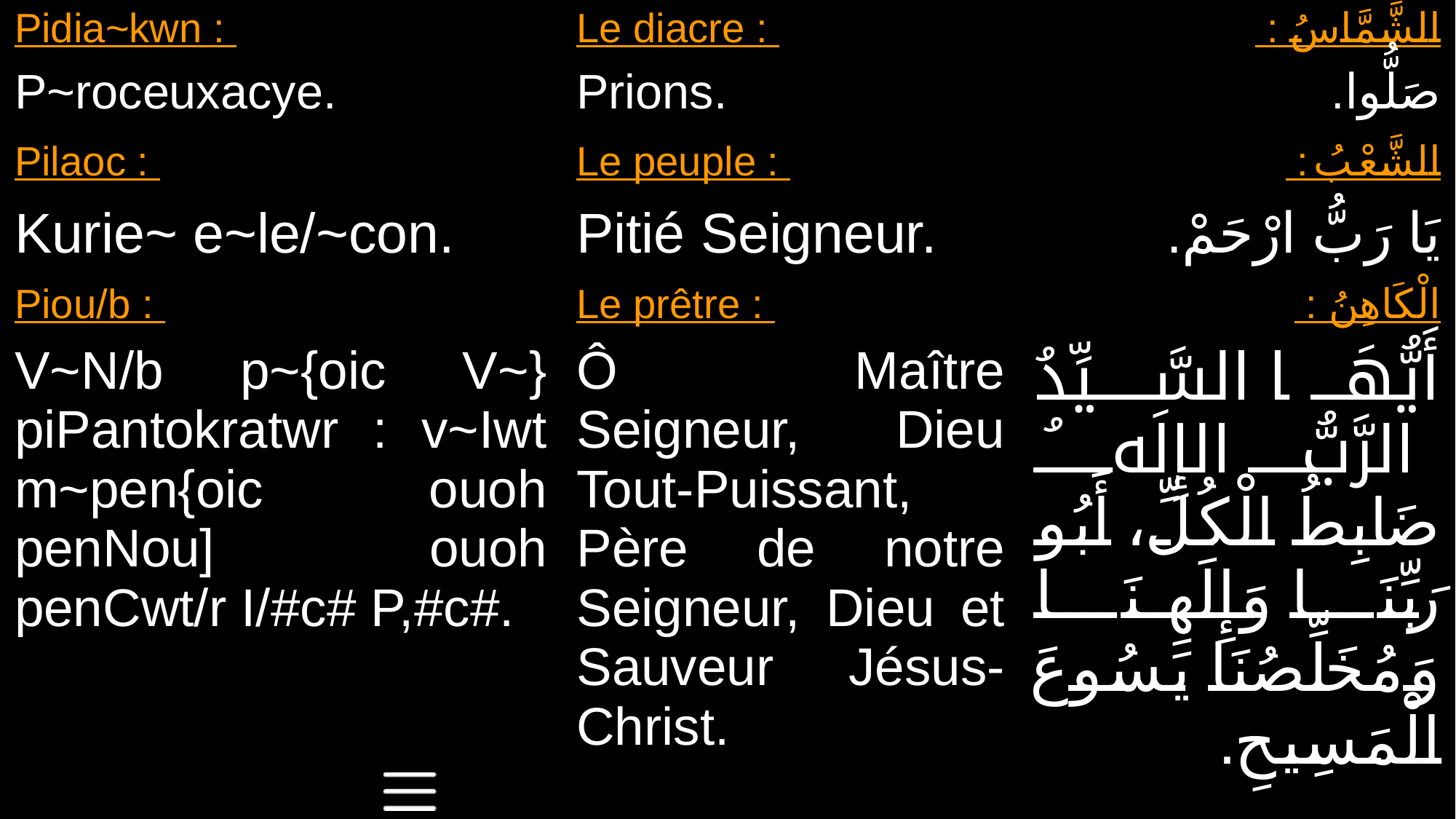

| Pidia~kwn : | Le diacre : | الشَّمَّاسُ : |
| --- | --- | --- |
| P~roceuxacye. | Prions. | صَلُّوا. |
| Pilaoc : | Le peuple : | الشَّعْبُ : |
| Kurie~ e~le/~con. | Pitié Seigneur. | يَا رَبُّ ارْحَمْ. |
| Piou/b : | Le prêtre : | الْكَاهِنُ : |
| V~N/b p~{oic V~} piPantokratwr : v~Iwt m~pen{oic ouoh penNou] ouoh penCwt/r I/#c# P,#c#. | Ô Maître Seigneur, Dieu Tout-Puissant, Père de notre Seigneur, Dieu et Sauveur Jésus-Christ. | أَيُّهَا السَّيِّدُ الرَّبُّ الإِلَهُ ضَابِطُ الْكُلِّ، أَبُو رَبِّنَا وَإِلَهِنَا وَمُخَلِّصُنَا يَسُوعَ الْمَسِيحِ. |